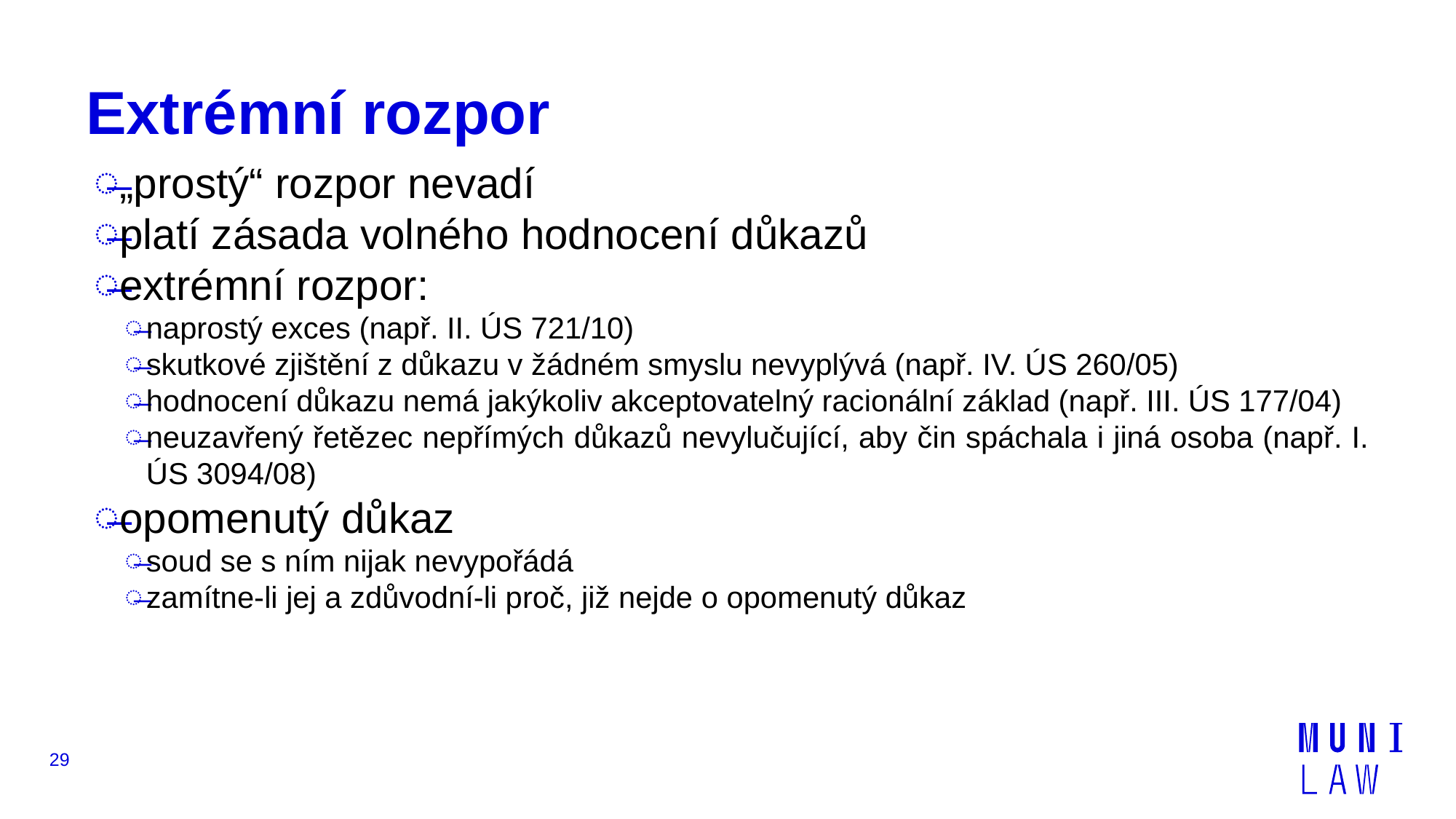

# Extrémní rozpor
„prostý“ rozpor nevadí
platí zásada volného hodnocení důkazů
extrémní rozpor:
naprostý exces (např. II. ÚS 721/10)
skutkové zjištění z důkazu v žádném smyslu nevyplývá (např. IV. ÚS 260/05)
hodnocení důkazu nemá jakýkoliv akceptovatelný racionální základ (např. III. ÚS 177/04)
neuzavřený řetězec nepřímých důkazů nevylučující, aby čin spáchala i jiná osoba (např. I. ÚS 3094/08)
opomenutý důkaz
soud se s ním nijak nevypořádá
zamítne-li jej a zdůvodní-li proč, již nejde o opomenutý důkaz

29